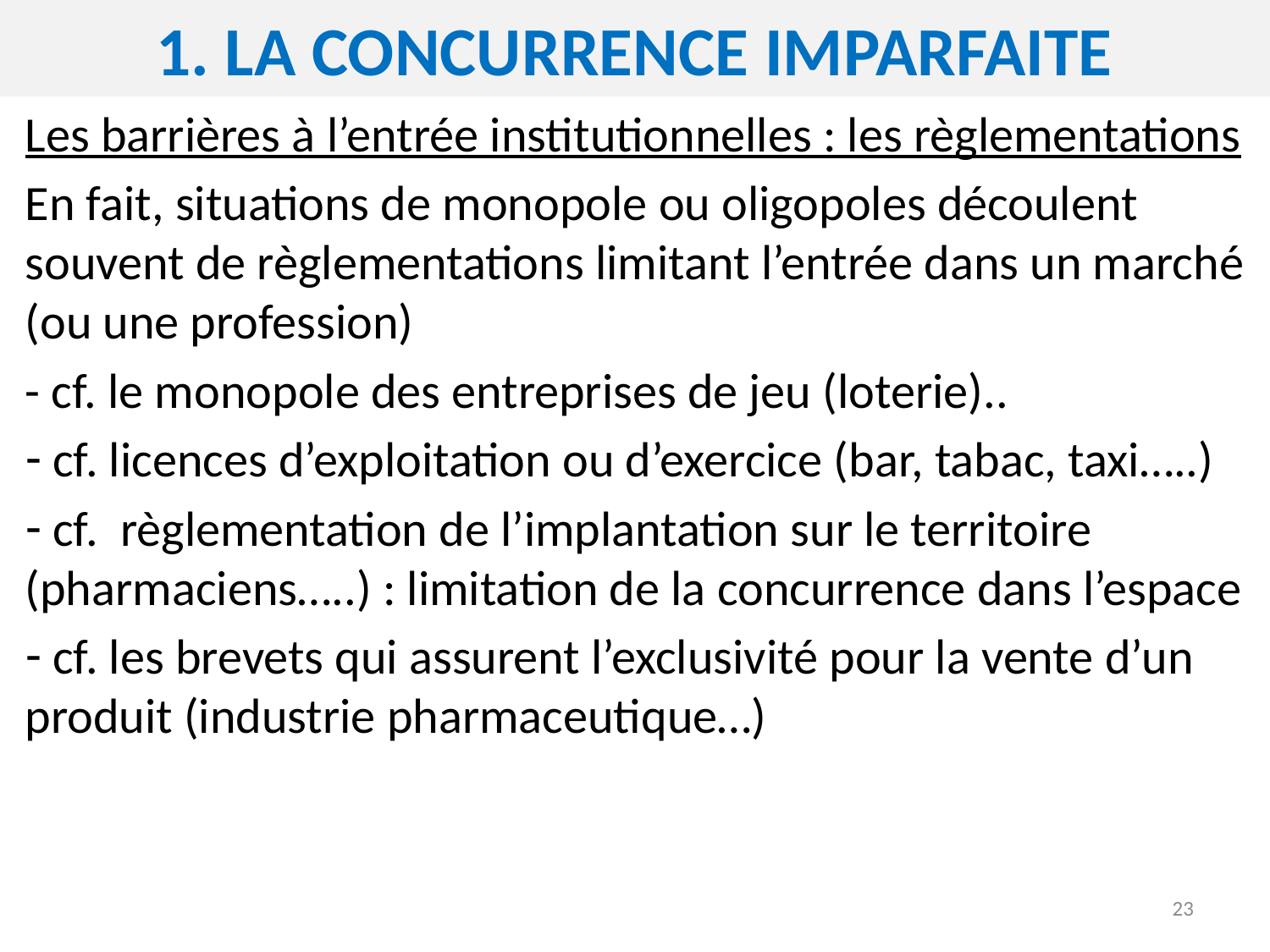

# 1. demande et offre en fonction du prix
1. La concurrence imparfaite
Les barrières à l’entrée institutionnelles : les règlementations
En fait, situations de monopole ou oligopoles découlent souvent de règlementations limitant l’entrée dans un marché (ou une profession)
- cf. le monopole des entreprises de jeu (loterie)..
 cf. licences d’exploitation ou d’exercice (bar, tabac, taxi…..)
 cf.  règlementation de l’implantation sur le territoire (pharmaciens…..) : limitation de la concurrence dans l’espace
 cf. les brevets qui assurent l’exclusivité pour la vente d’un produit (industrie pharmaceutique…)

23